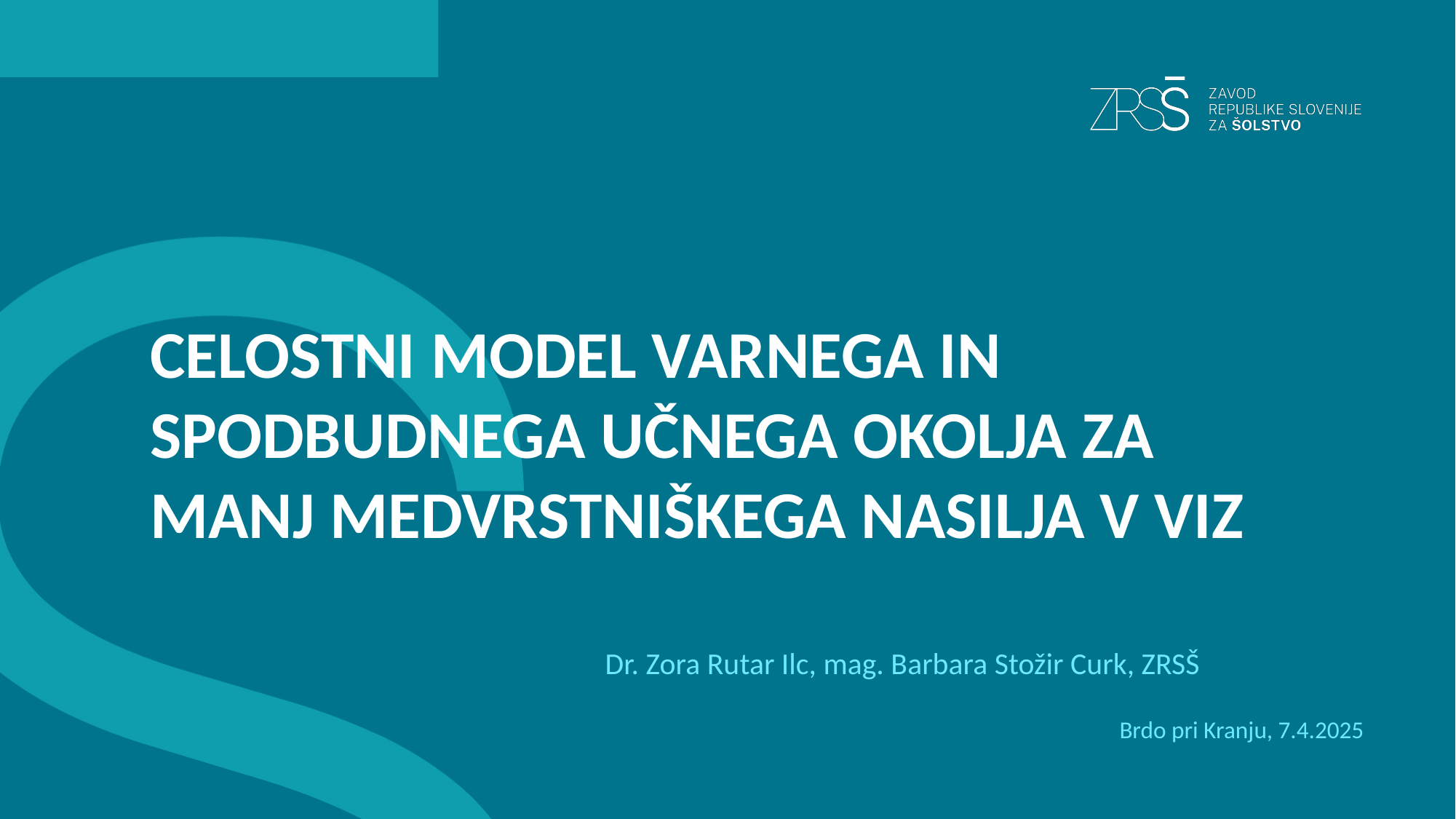

# CELOSTNI MODEL VARNEGA IN SPODBUDNEGA UČNEGA OKOLJA ZA MANJ MEDVRSTNIŠKEGA NASILJA V VIZ
Dr. Zora Rutar Ilc, mag. Barbara Stožir Curk, ZRSŠ
Brdo pri Kranju, 7.4.2025